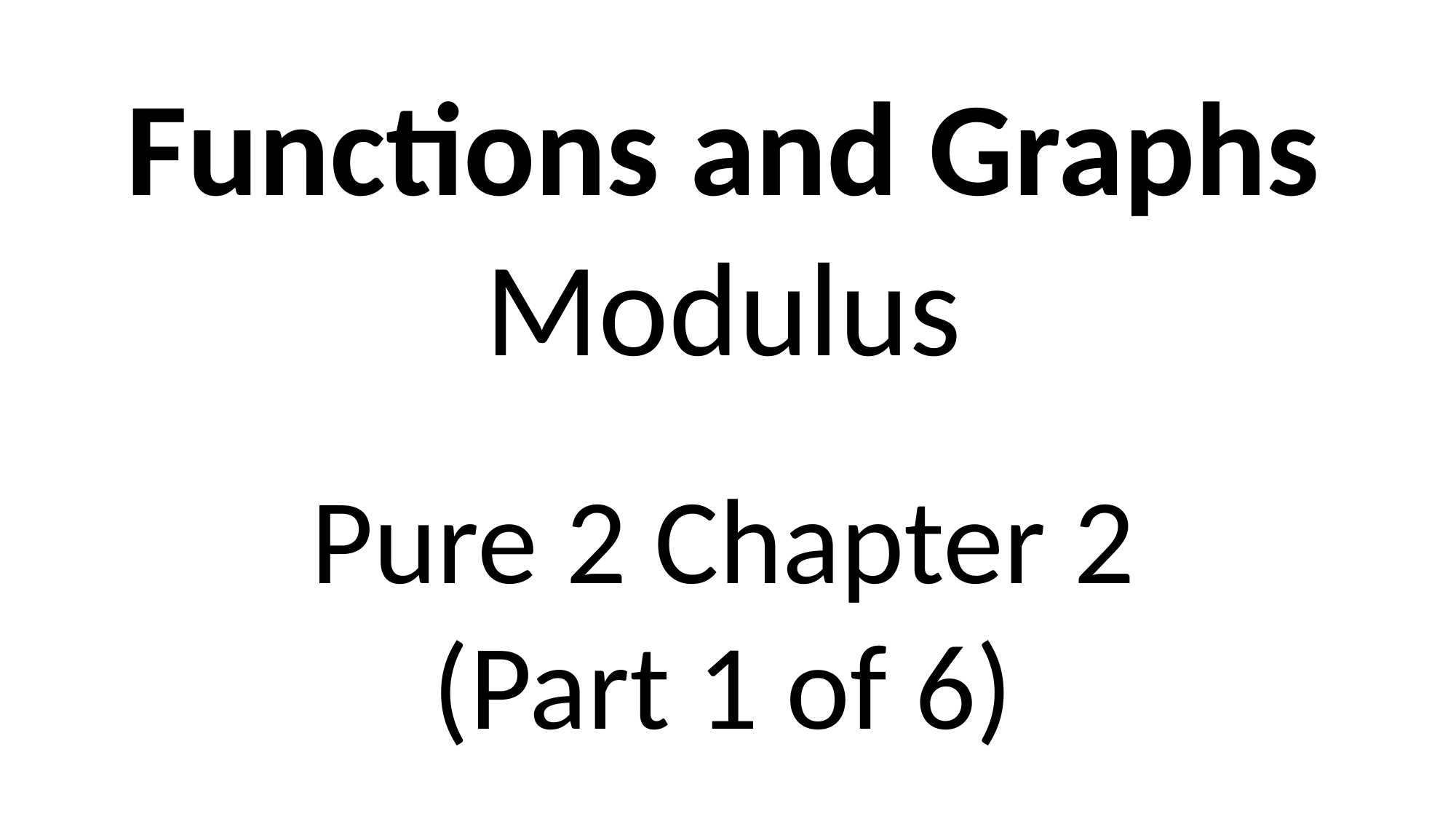

Functions and Graphs
Modulus

Pure 2 Chapter 2
(Part 1 of 6)